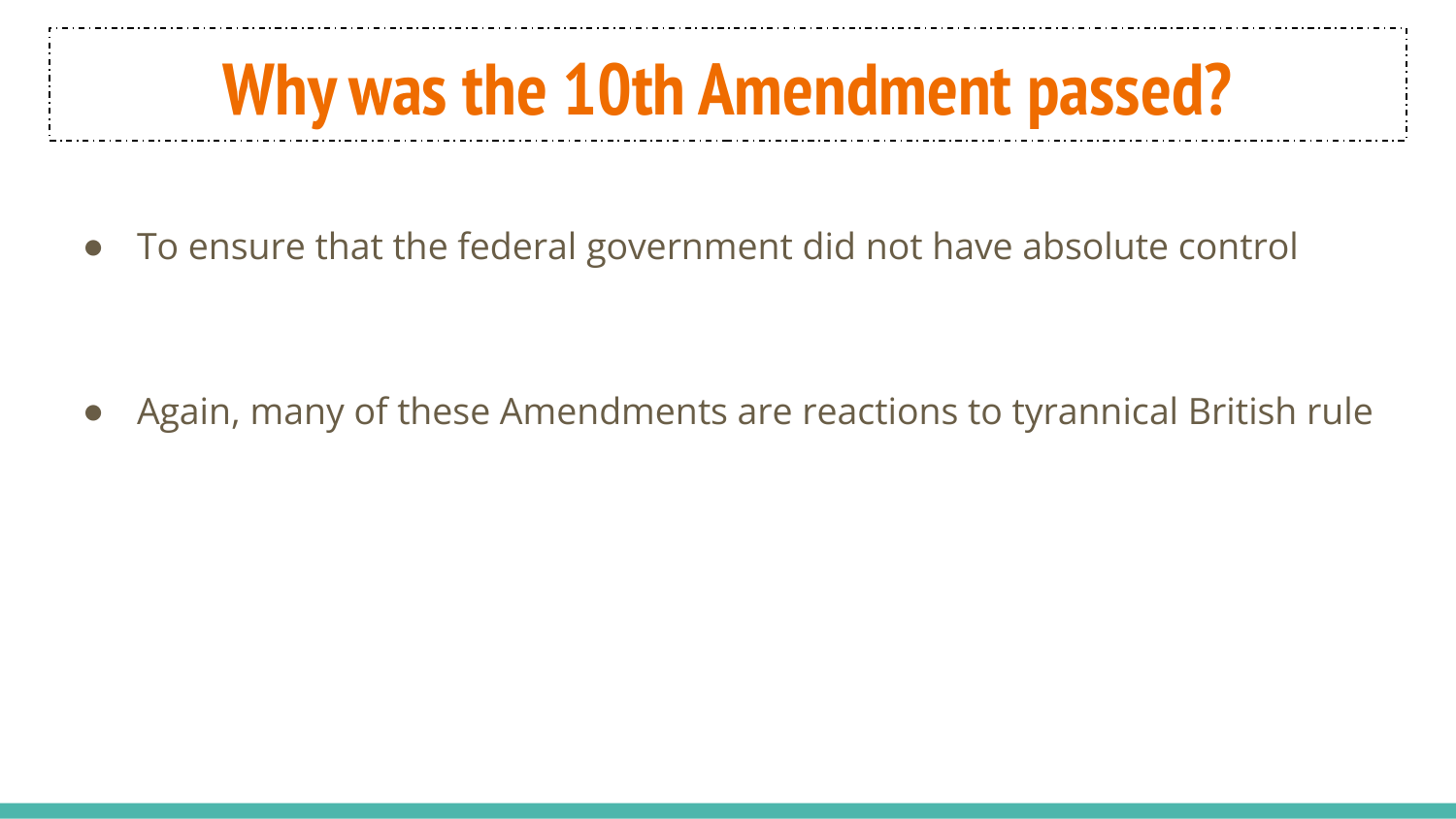

# Why was the 10th Amendment passed?
To ensure that the federal government did not have absolute control

Again, many of these Amendments are reactions to tyrannical British rule